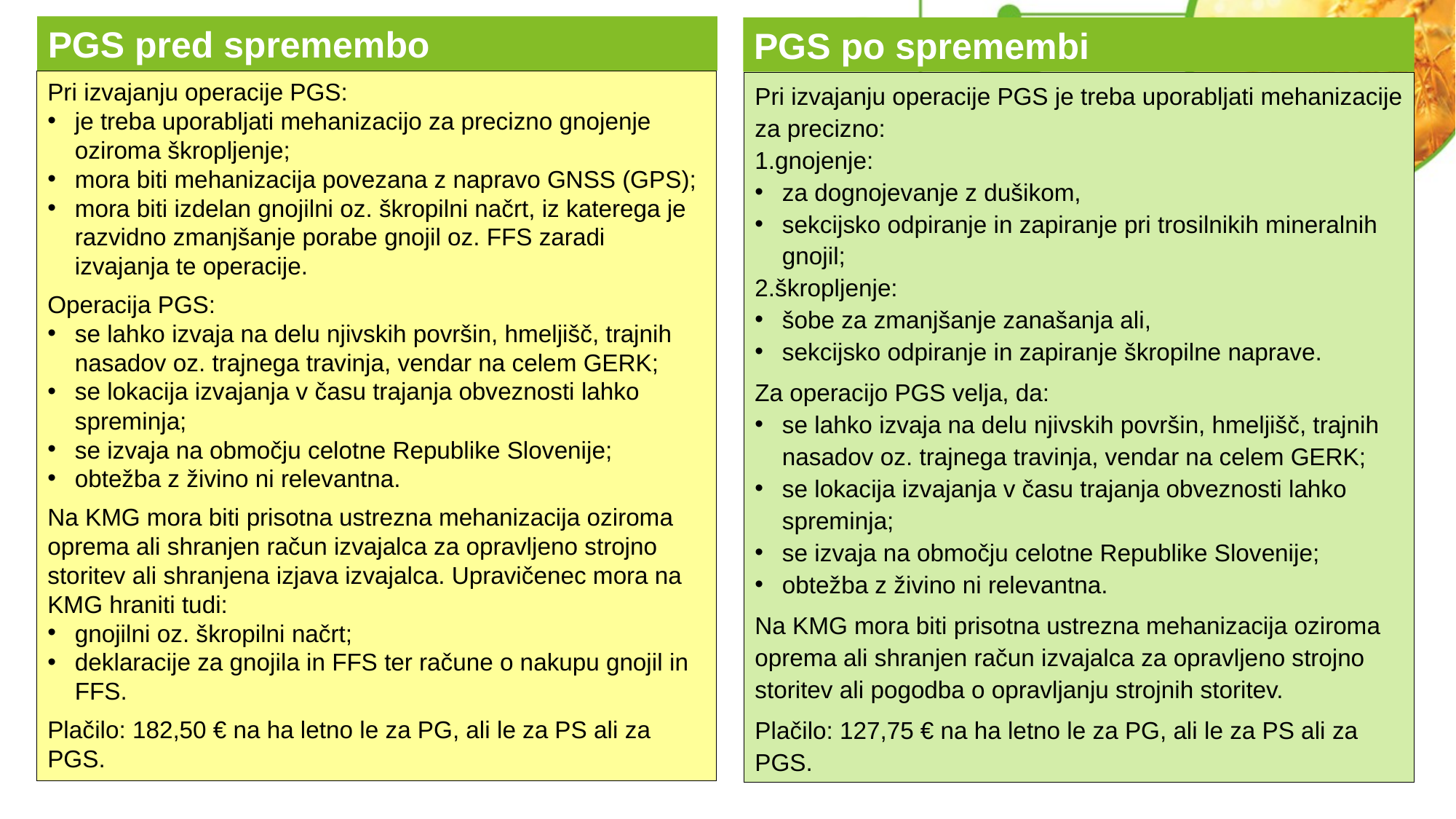

PGS pred spremembo
PGS po spremembi
Pri izvajanju operacije PGS:
je treba uporabljati mehanizacijo za precizno gnojenje oziroma škropljenje;
mora biti mehanizacija povezana z napravo GNSS (GPS);
mora biti izdelan gnojilni oz. škropilni načrt, iz katerega je razvidno zmanjšanje porabe gnojil oz. FFS zaradi izvajanja te operacije.
Operacija PGS:
se lahko izvaja na delu njivskih površin, hmeljišč, trajnih nasadov oz. trajnega travinja, vendar na celem GERK;
se lokacija izvajanja v času trajanja obveznosti lahko spreminja;
se izvaja na območju celotne Republike Slovenije;
obtežba z živino ni relevantna.
Na KMG mora biti prisotna ustrezna mehanizacija oziroma oprema ali shranjen račun izvajalca za opravljeno strojno storitev ali shranjena izjava izvajalca. Upravičenec mora na KMG hraniti tudi:
gnojilni oz. škropilni načrt;
deklaracije za gnojila in FFS ter račune o nakupu gnojil in FFS.
Plačilo: 182,50 € na ha letno le za PG, ali le za PS ali za PGS.
Pri izvajanju operacije PGS je treba uporabljati mehanizacije za precizno:
gnojenje:
za dognojevanje z dušikom,
sekcijsko odpiranje in zapiranje pri trosilnikih mineralnih gnojil;
škropljenje:
šobe za zmanjšanje zanašanja ali,
sekcijsko odpiranje in zapiranje škropilne naprave.
Za operacijo PGS velja, da:
se lahko izvaja na delu njivskih površin, hmeljišč, trajnih nasadov oz. trajnega travinja, vendar na celem GERK;
se lokacija izvajanja v času trajanja obveznosti lahko spreminja;
se izvaja na območju celotne Republike Slovenije;
obtežba z živino ni relevantna.
Na KMG mora biti prisotna ustrezna mehanizacija oziroma oprema ali shranjen račun izvajalca za opravljeno strojno storitev ali pogodba o opravljanju strojnih storitev.
Plačilo: 127,75 € na ha letno le za PG, ali le za PS ali za PGS.